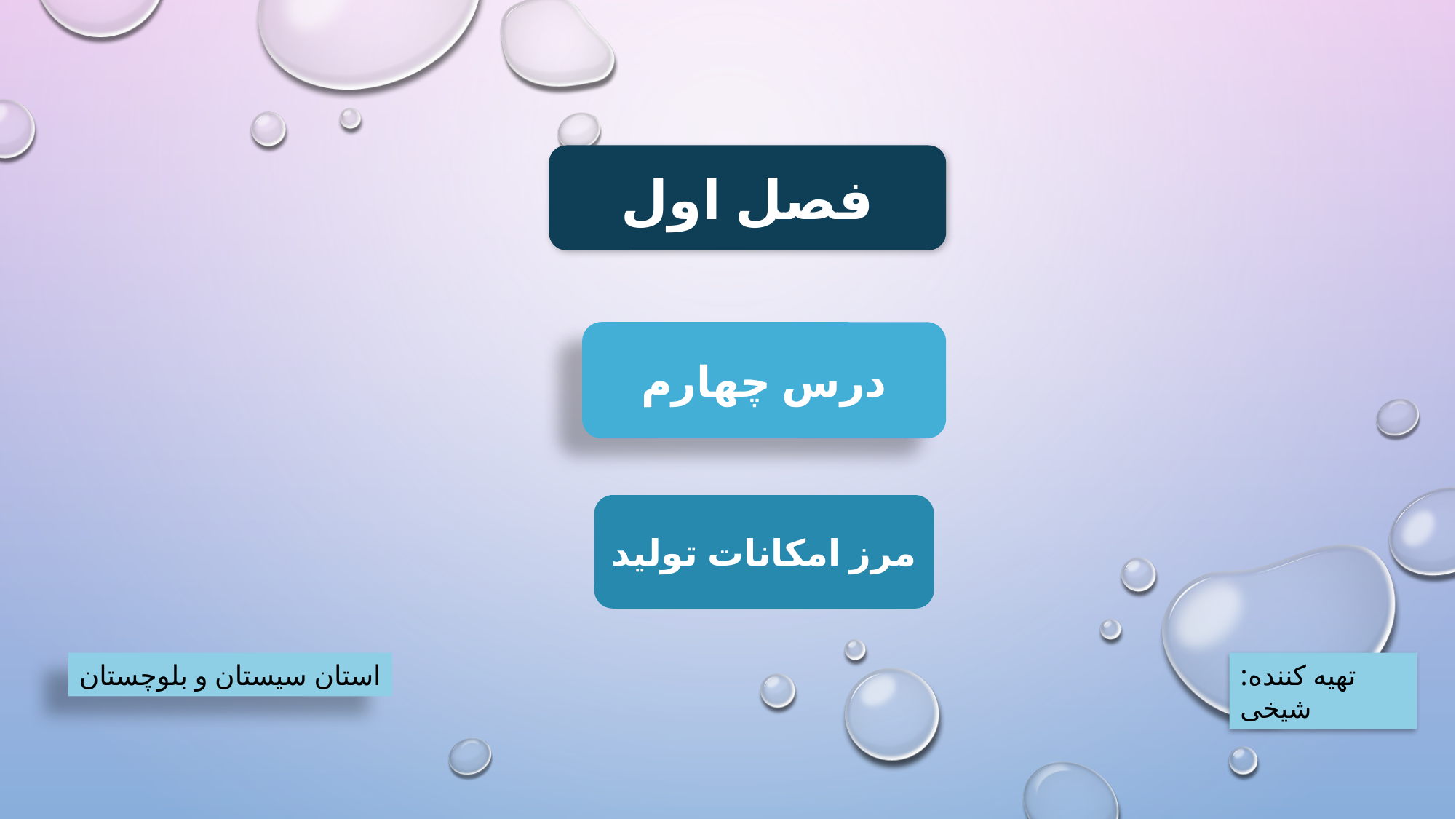

فصل اول
درس چهارم
مرز امکانات تولید
استان سیستان و بلوچستان
تهیه کننده: شیخی